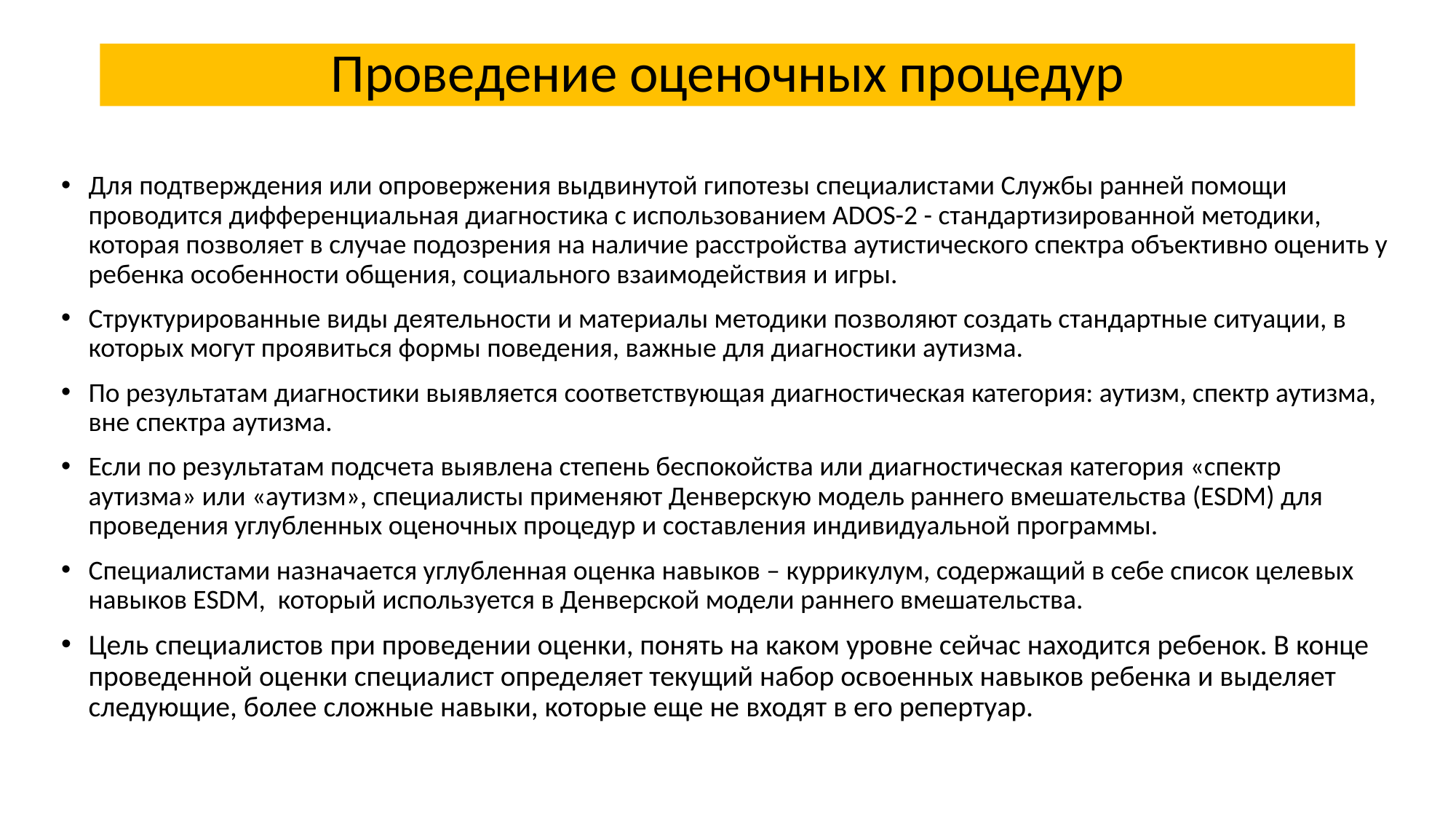

# Проведение оценочных процедур
Для подтверждения или опровержения выдвинутой гипотезы специалистами Службы ранней помощи проводится дифференциальная диагностика с использованием ADOS-2 - стандартизированной методики, которая позволяет в случае подозрения на наличие расстройства аутистического спектра объективно оценить у ребенка особенности общения, социального взаимодействия и игры.
Структурированные виды деятельности и материалы методики позволяют создать стандартные ситуации, в которых могут проявиться формы поведения, важные для диагностики аутизма.
По результатам диагностики выявляется соответствующая диагностическая категория: аутизм, спектр аутизма, вне спектра аутизма.
Если по результатам подсчета выявлена степень беспокойства или диагностическая категория «спектр аутизма» или «аутизм», специалисты применяют Денверскую модель раннего вмешательства (ESDM) для проведения углубленных оценочных процедур и составления индивидуальной программы.
Специалистами назначается углубленная оценка навыков – куррикулум, содержащий в себе список целевых навыков ESDM,  который используется в Денверской модели раннего вмешательства.
Цель специалистов при проведении оценки, понять на каком уровне сейчас находится ребенок. В конце проведенной оценки специалист определяет текущий набор освоенных навыков ребенка и выделяет следующие, более сложные навыки, которые еще не входят в его репертуар.